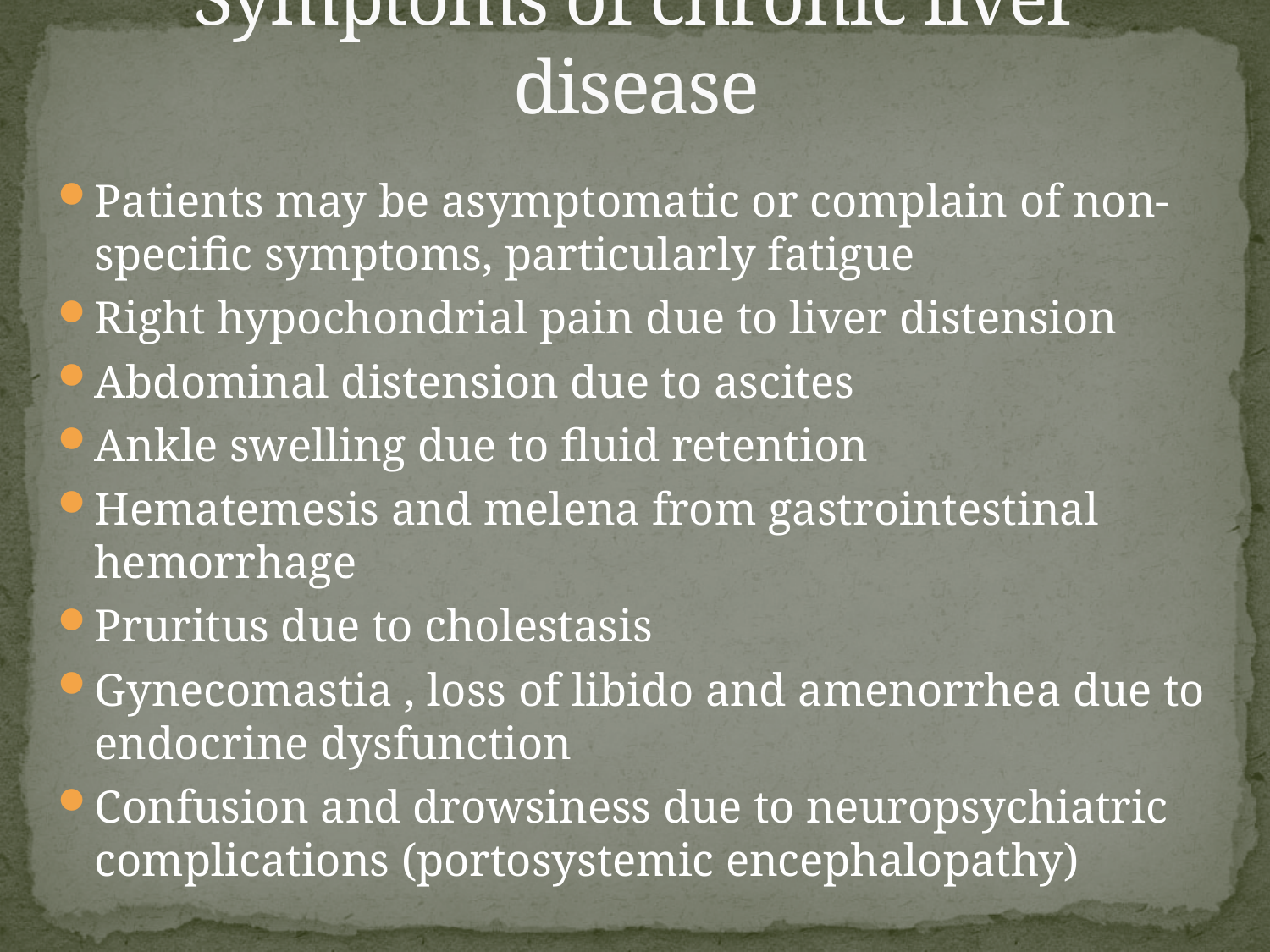

# Symptoms of chronic liver disease
Patients may be asymptomatic or complain of non-specific symptoms, particularly fatigue
Right hypochondrial pain due to liver distension
Abdominal distension due to ascites
Ankle swelling due to fluid retention
Hematemesis and melena from gastrointestinal hemorrhage
Pruritus due to cholestasis
Gynecomastia , loss of libido and amenorrhea due to endocrine dysfunction
Confusion and drowsiness due to neuropsychiatric complications (portosystemic encephalopathy)